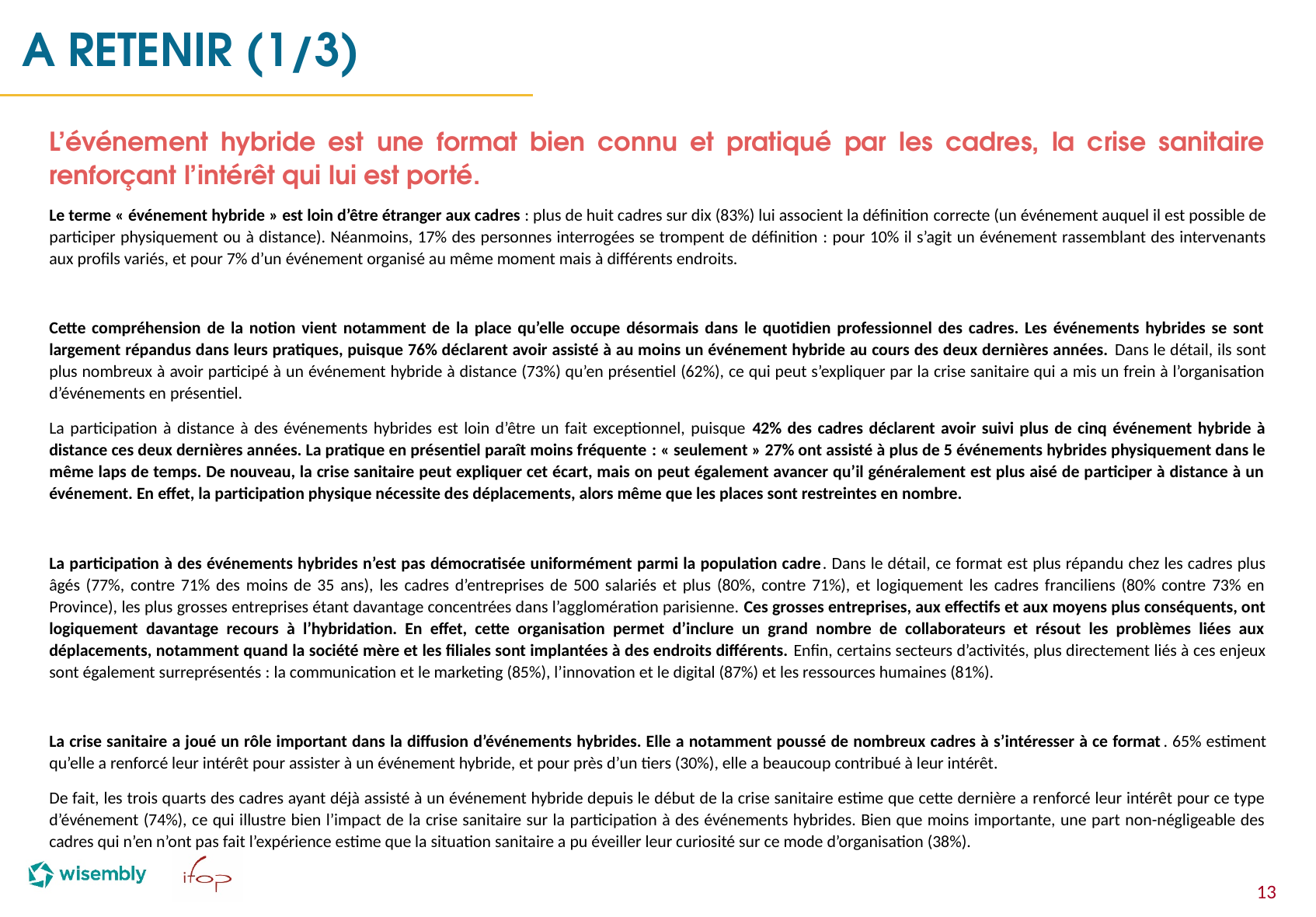

A RETENIR (1/3)
L’événement hybride est une format bien connu et pratiqué par les cadres, la crise sanitaire renforçant l’intérêt qui lui est porté.
Le terme « événement hybride » est loin d’être étranger aux cadres : plus de huit cadres sur dix (83%) lui associent la définition correcte (un événement auquel il est possible de participer physiquement ou à distance). Néanmoins, 17% des personnes interrogées se trompent de définition : pour 10% il s’agit un événement rassemblant des intervenants aux profils variés, et pour 7% d’un événement organisé au même moment mais à différents endroits.

Cette compréhension de la notion vient notamment de la place qu’elle occupe désormais dans le quotidien professionnel des cadres. Les événements hybrides se sont largement répandus dans leurs pratiques, puisque 76% déclarent avoir assisté à au moins un événement hybride au cours des deux dernières années. Dans le détail, ils sont plus nombreux à avoir participé à un événement hybride à distance (73%) qu’en présentiel (62%), ce qui peut s’expliquer par la crise sanitaire qui a mis un frein à l’organisation d’événements en présentiel.
La participation à distance à des événements hybrides est loin d’être un fait exceptionnel, puisque 42% des cadres déclarent avoir suivi plus de cinq événement hybride à distance ces deux dernières années. La pratique en présentiel paraît moins fréquente : « seulement » 27% ont assisté à plus de 5 événements hybrides physiquement dans le même laps de temps. De nouveau, la crise sanitaire peut expliquer cet écart, mais on peut également avancer qu’il généralement est plus aisé de participer à distance à un événement. En effet, la participation physique nécessite des déplacements, alors même que les places sont restreintes en nombre.

La participation à des événements hybrides n’est pas démocratisée uniformément parmi la population cadre. Dans le détail, ce format est plus répandu chez les cadres plus âgés (77%, contre 71% des moins de 35 ans), les cadres d’entreprises de 500 salariés et plus (80%, contre 71%), et logiquement les cadres franciliens (80% contre 73% en Province), les plus grosses entreprises étant davantage concentrées dans l’agglomération parisienne. Ces grosses entreprises, aux effectifs et aux moyens plus conséquents, ont logiquement davantage recours à l’hybridation. En effet, cette organisation permet d’inclure un grand nombre de collaborateurs et résout les problèmes liées aux déplacements, notamment quand la société mère et les filiales sont implantées à des endroits différents. Enfin, certains secteurs d’activités, plus directement liés à ces enjeux sont également surreprésentés : la communication et le marketing (85%), l’innovation et le digital (87%) et les ressources humaines (81%).

La crise sanitaire a joué un rôle important dans la diffusion d’événements hybrides. Elle a notamment poussé de nombreux cadres à s’intéresser à ce format. 65% estiment qu’elle a renforcé leur intérêt pour assister à un événement hybride, et pour près d’un tiers (30%), elle a beaucoup contribué à leur intérêt.
De fait, les trois quarts des cadres ayant déjà assisté à un événement hybride depuis le début de la crise sanitaire estime que cette dernière a renforcé leur intérêt pour ce type d’événement (74%), ce qui illustre bien l’impact de la crise sanitaire sur la participation à des événements hybrides. Bien que moins importante, une part non-négligeable des cadres qui n’en n’ont pas fait l’expérience estime que la situation sanitaire a pu éveiller leur curiosité sur ce mode d’organisation (38%).